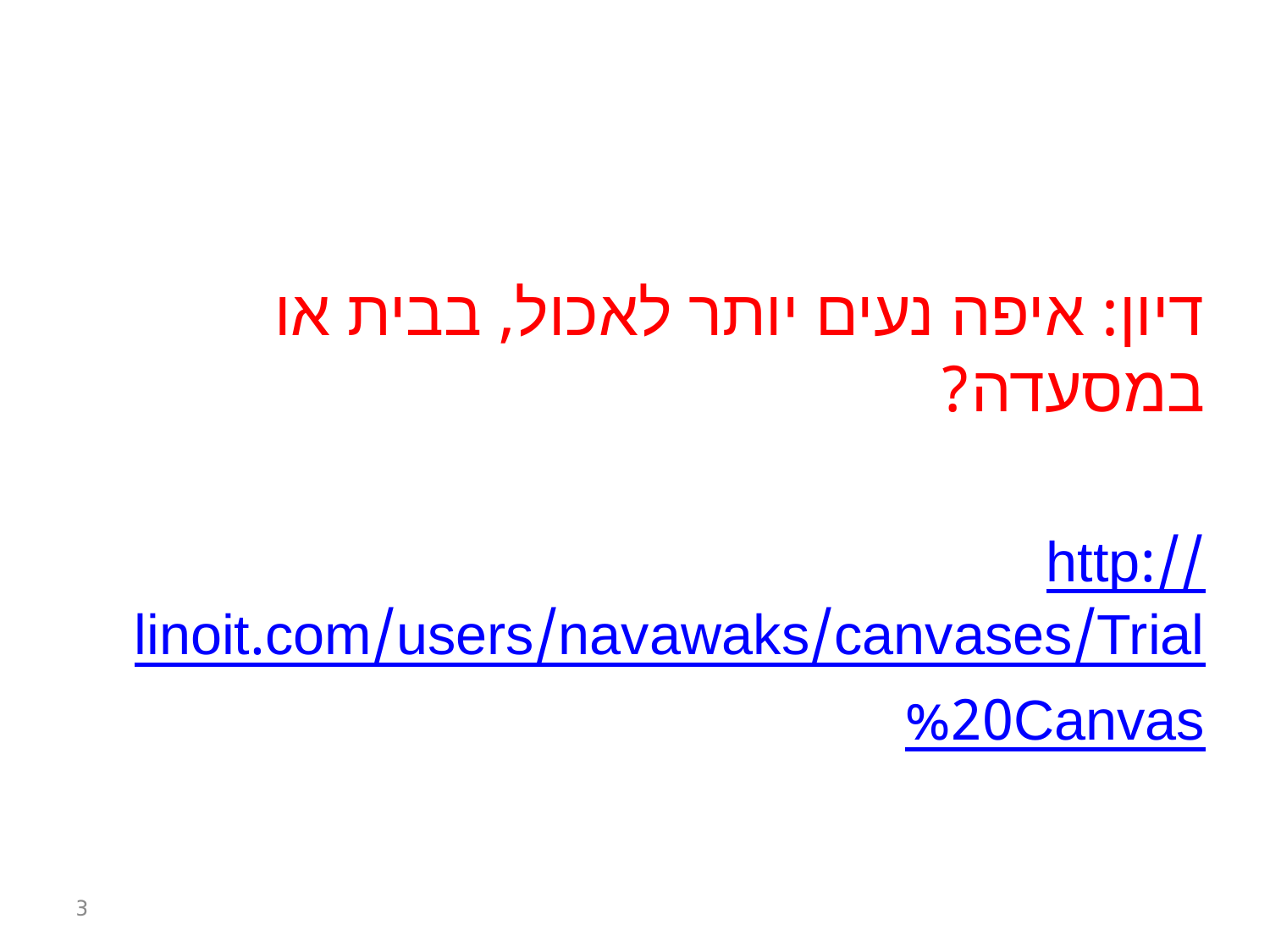

דיון: איפה נעים יותר לאכול, בבית או במסעדה?

http://linoit.com/users/navawaks/canvases/Trial
%20Canvas

3